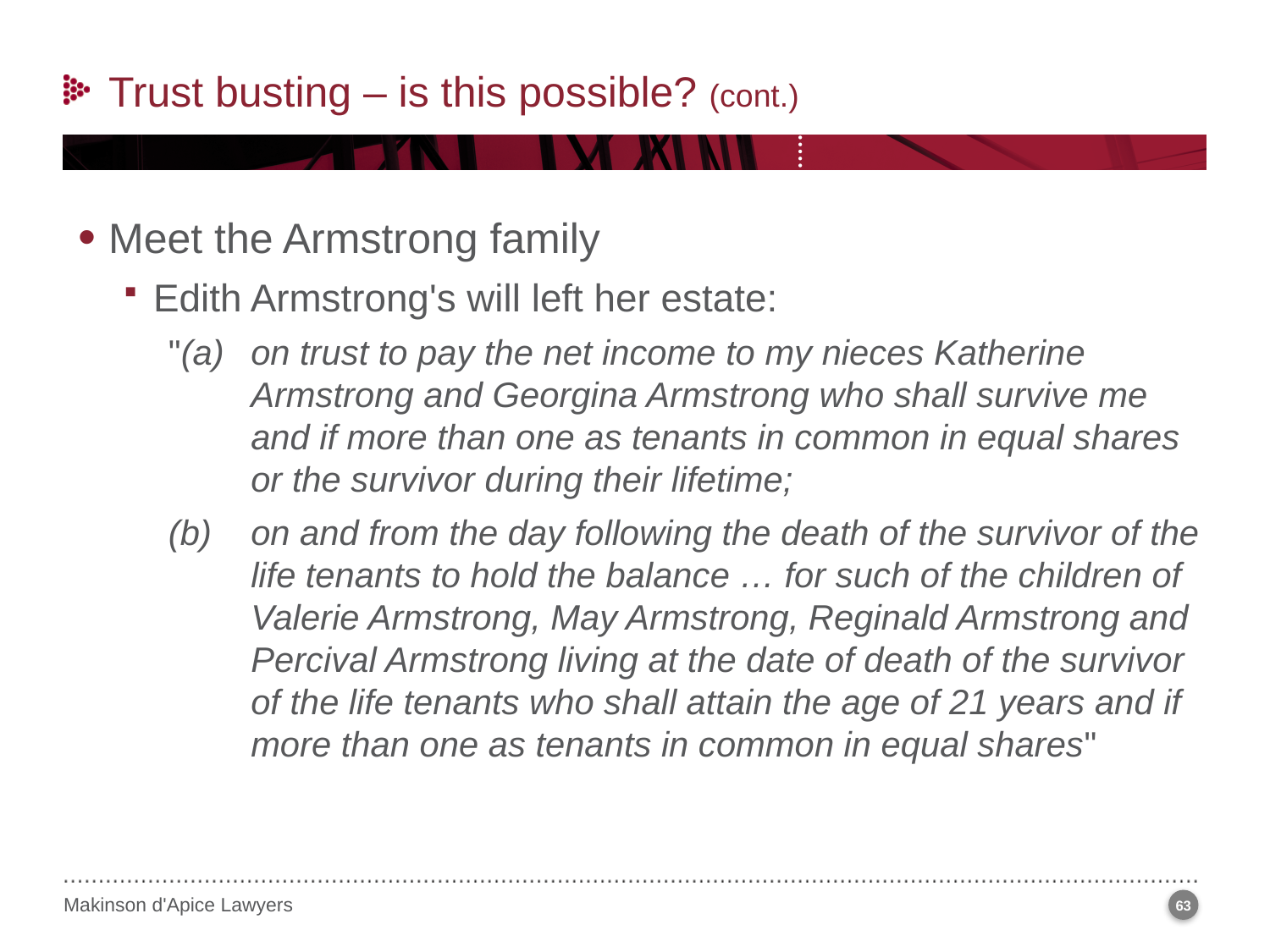

Trust busting – is this possible? (cont.)
Meet the Armstrong family
Edith Armstrong's will left her estate:
"(a)	on trust to pay the net income to my nieces Katherine Armstrong and Georgina Armstrong who shall survive me and if more than one as tenants in common in equal shares or the survivor during their lifetime;
(b)	on and from the day following the death of the survivor of the life tenants to hold the balance … for such of the children of Valerie Armstrong, May Armstrong, Reginald Armstrong and Percival Armstrong living at the date of death of the survivor of the life tenants who shall attain the age of 21 years and if more than one as tenants in common in equal shares"

63